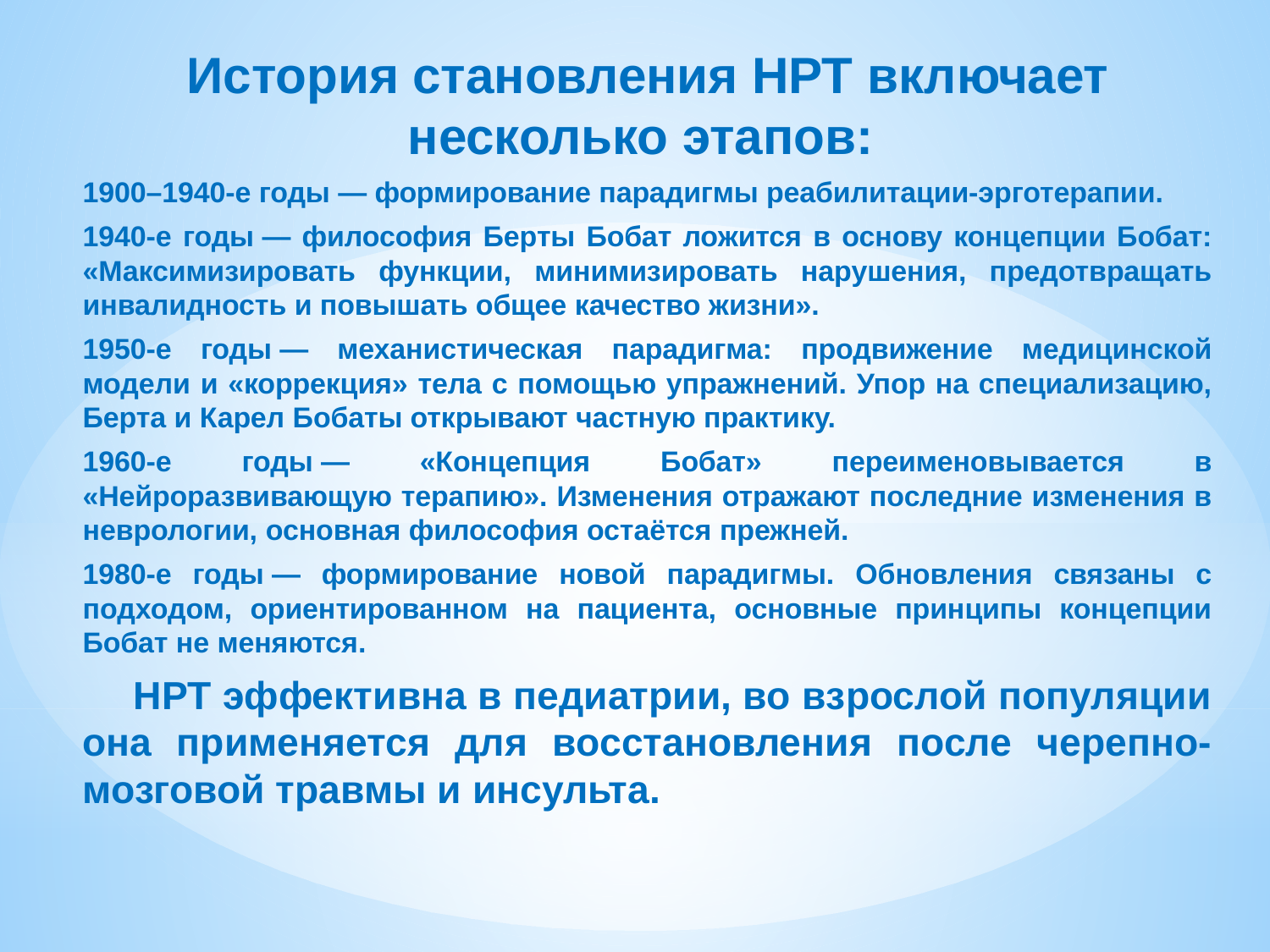

История становления НРТ включает несколько этапов:
1900–1940-е годы — формирование парадигмы реабилитации-эрготерапии.
1940-е годы — философия Берты Бобат ложится в основу концепции Бобат: «Максимизировать функции, минимизировать нарушения, предотвращать инвалидность и повышать общее качество жизни».
1950-е годы — механистическая парадигма: продвижение медицинской модели и «коррекция» тела с помощью упражнений. Упор на специализацию, Берта и Карел Бобаты открывают частную практику.
1960-е годы — «Концепция Бобат» переименовывается в «Нейроразвивающую терапию». Изменения отражают последние изменения в неврологии, основная философия остаётся прежней.
1980-е годы — формирование новой парадигмы. Обновления связаны с подходом, ориентированном на пациента, основные принципы концепции Бобат не меняются.
НРТ эффективна в педиатрии, во взрослой популяции она применяется для восстановления после черепно-мозговой травмы и инсульта.